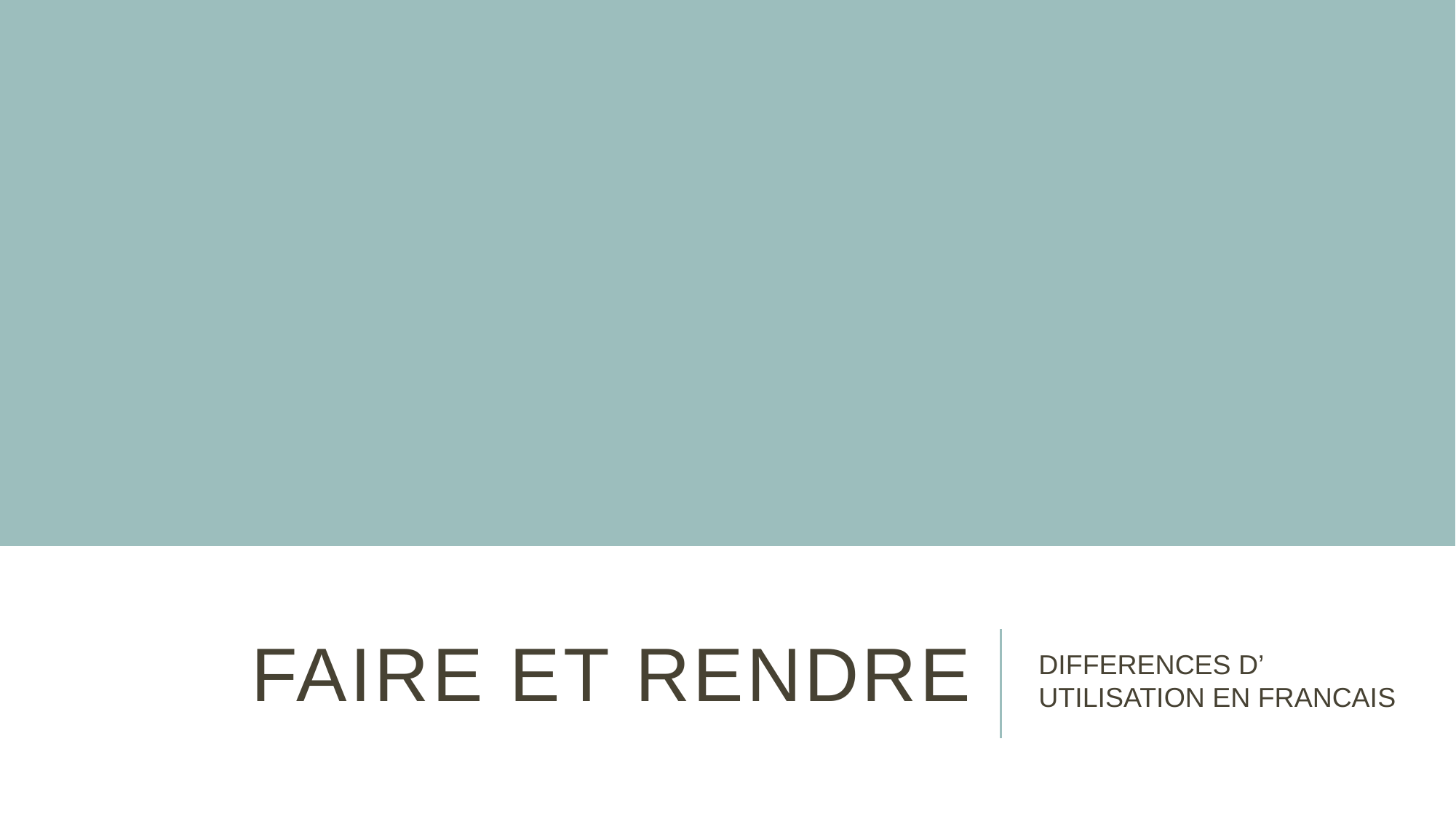

# FAIRE ET RENDRE
DIFFERENCES D’ UTILISATION EN FRANCAIS